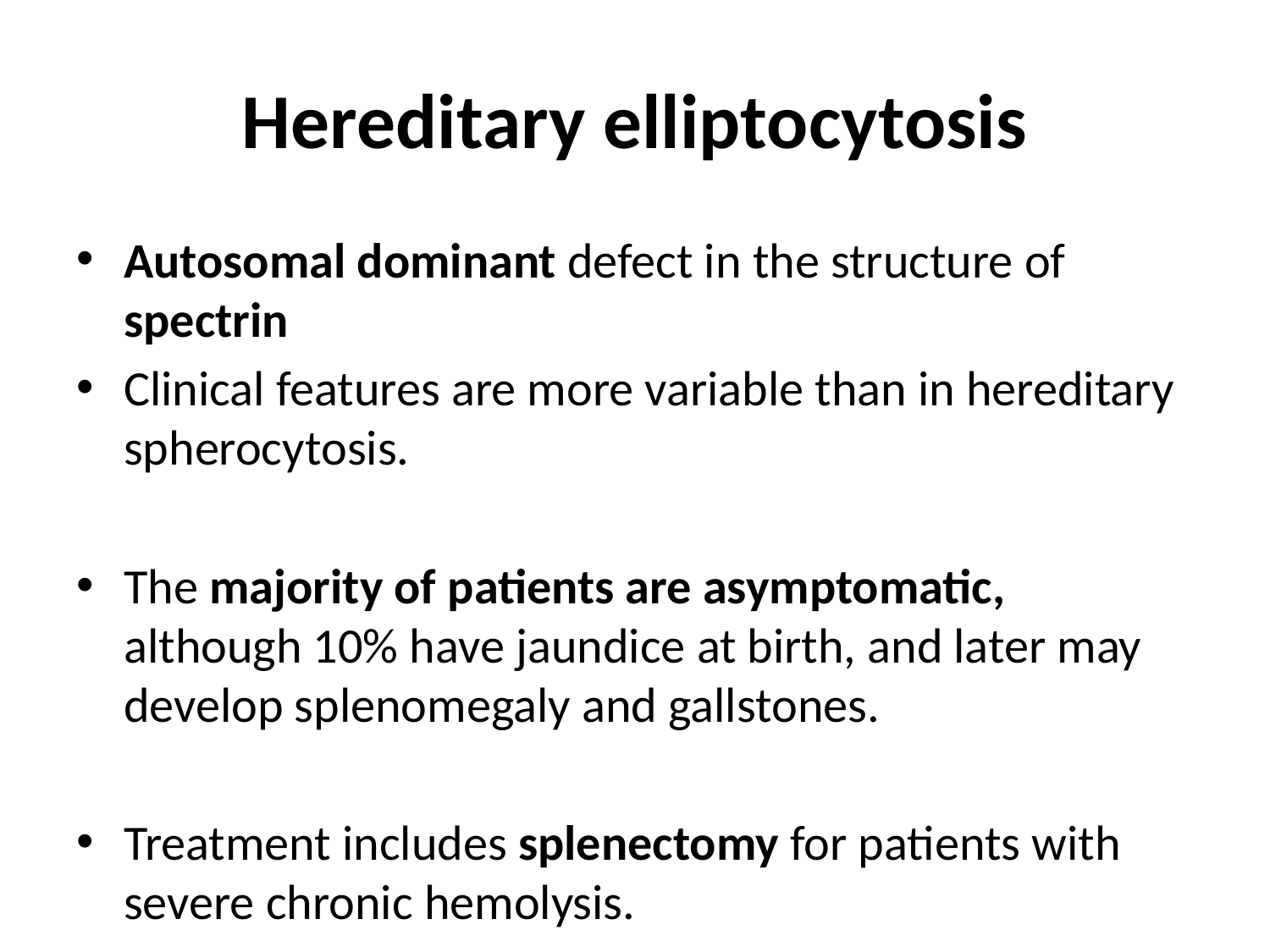

# Hereditary elliptocytosis
Autosomal dominant defect in the structure of spectrin
Clinical features are more variable than in hereditary spherocytosis.

The majority of patients are asymptomatic, although 10% have jaundice at birth, and later may develop splenomegaly and gallstones.

Treatment includes splenectomy for patients with severe chronic hemolysis.